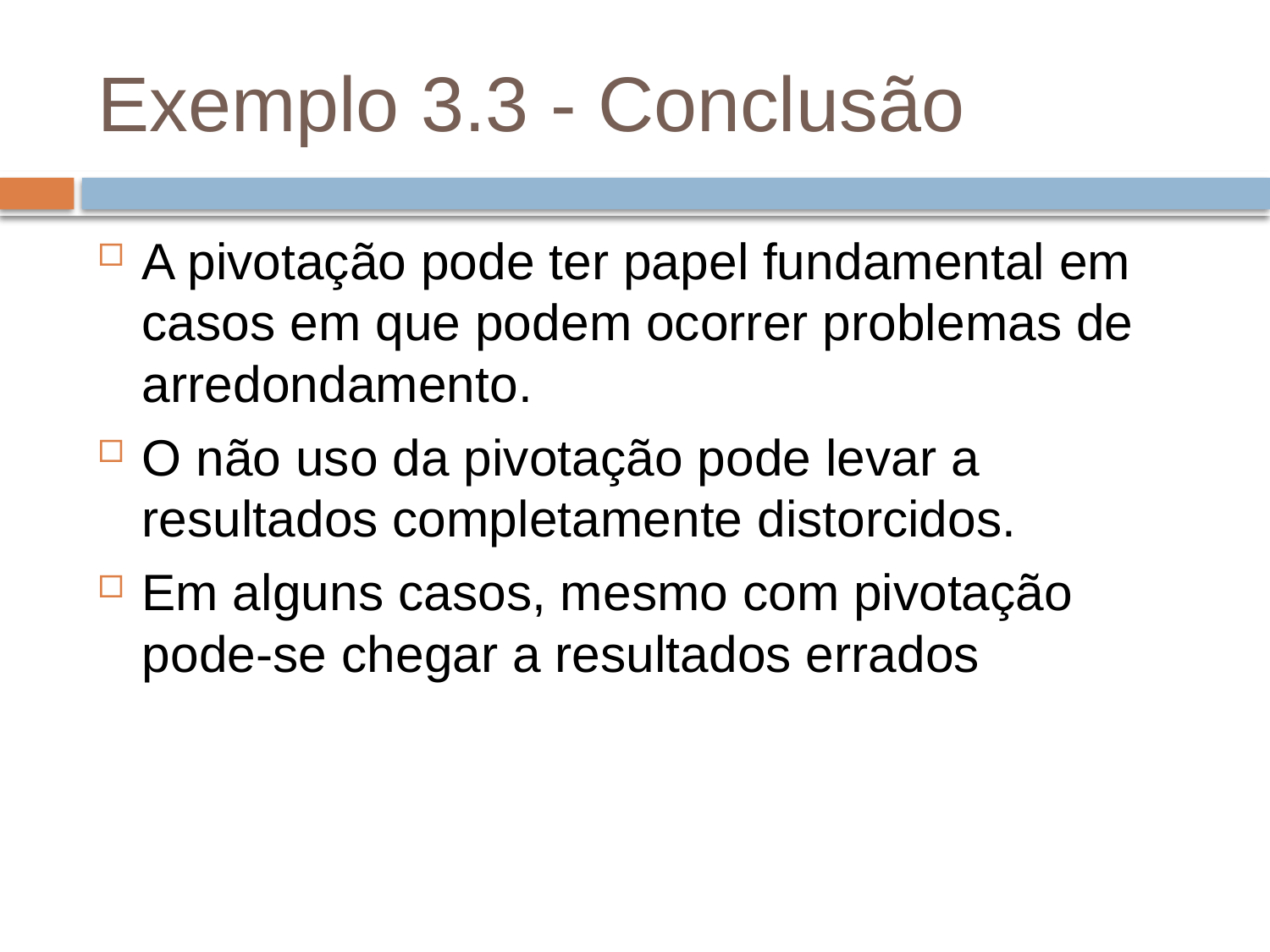

# Exemplo 3.3 - Conclusão
A pivotação pode ter papel fundamental em casos em que podem ocorrer problemas de arredondamento.
O não uso da pivotação pode levar a resultados completamente distorcidos.
Em alguns casos, mesmo com pivotação pode-se chegar a resultados errados